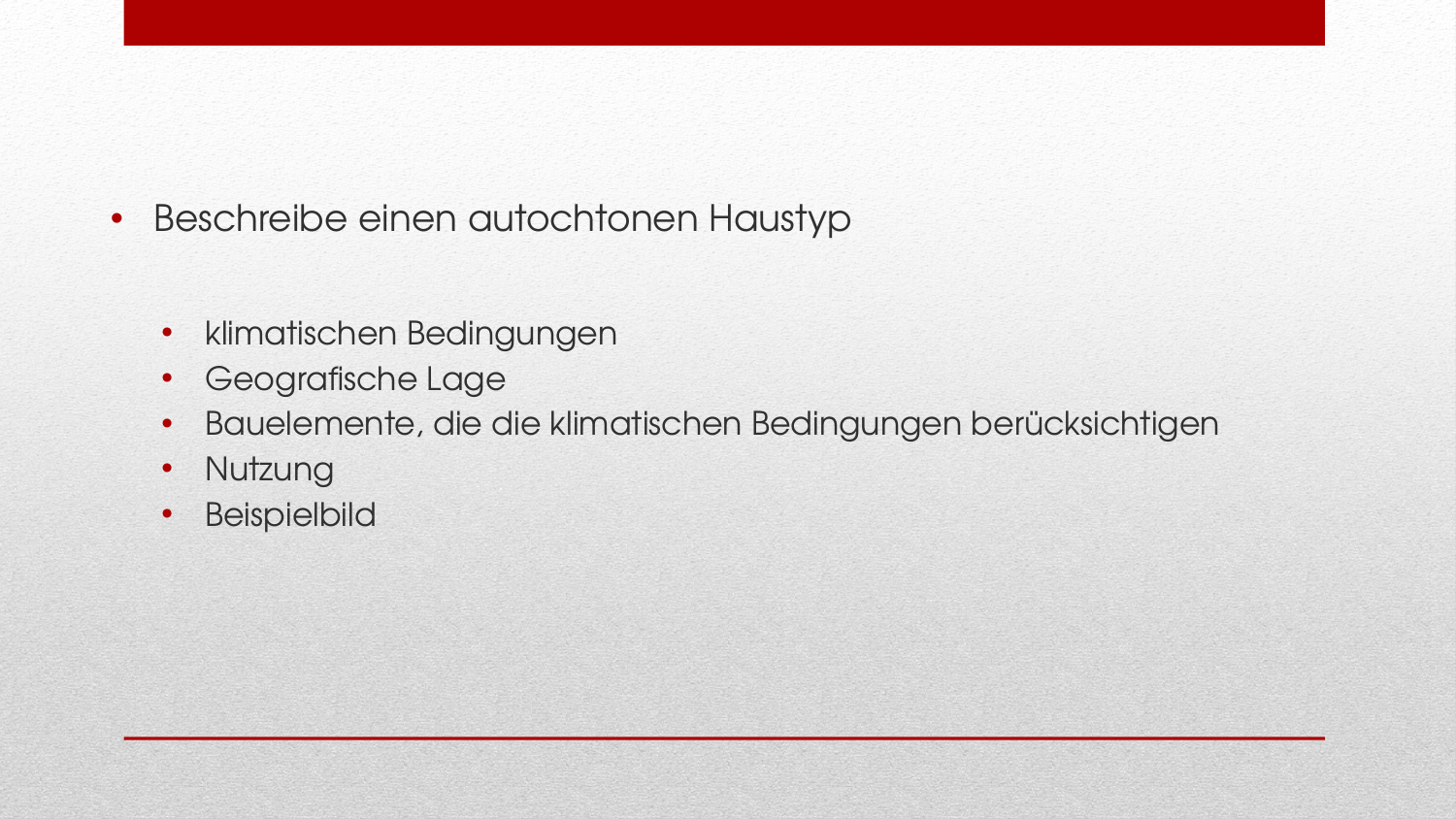

Beschreibe einen autochtonen Haustyp

klimatischen Bedingungen
Geografische Lage
Bauelemente, die die klimatischen Bedingungen berücksichtigen
Nutzung
Beispielbild